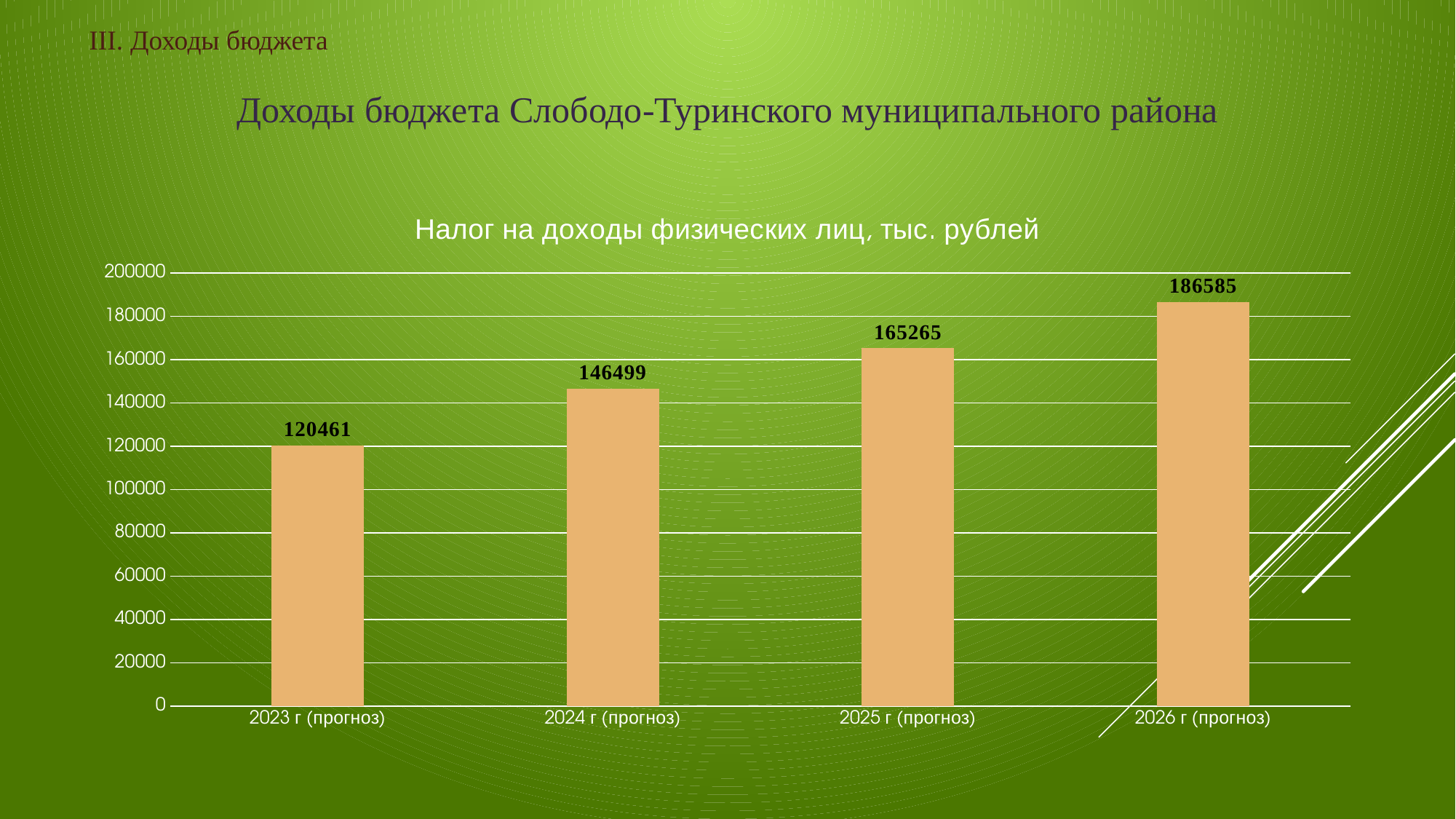

III. Доходы бюджета
Доходы бюджета Слободо-Туринского муниципального района

### Chart:

| Category | Налог на доходы физических лиц, тыс. рублей |
|---|---|
| 2023 г (прогноз) | 120461.0 |
| 2024 г (прогноз) | 146499.0 |
| 2025 г (прогноз) | 165265.0 |
| 2026 г (прогноз) | 186585.0 |